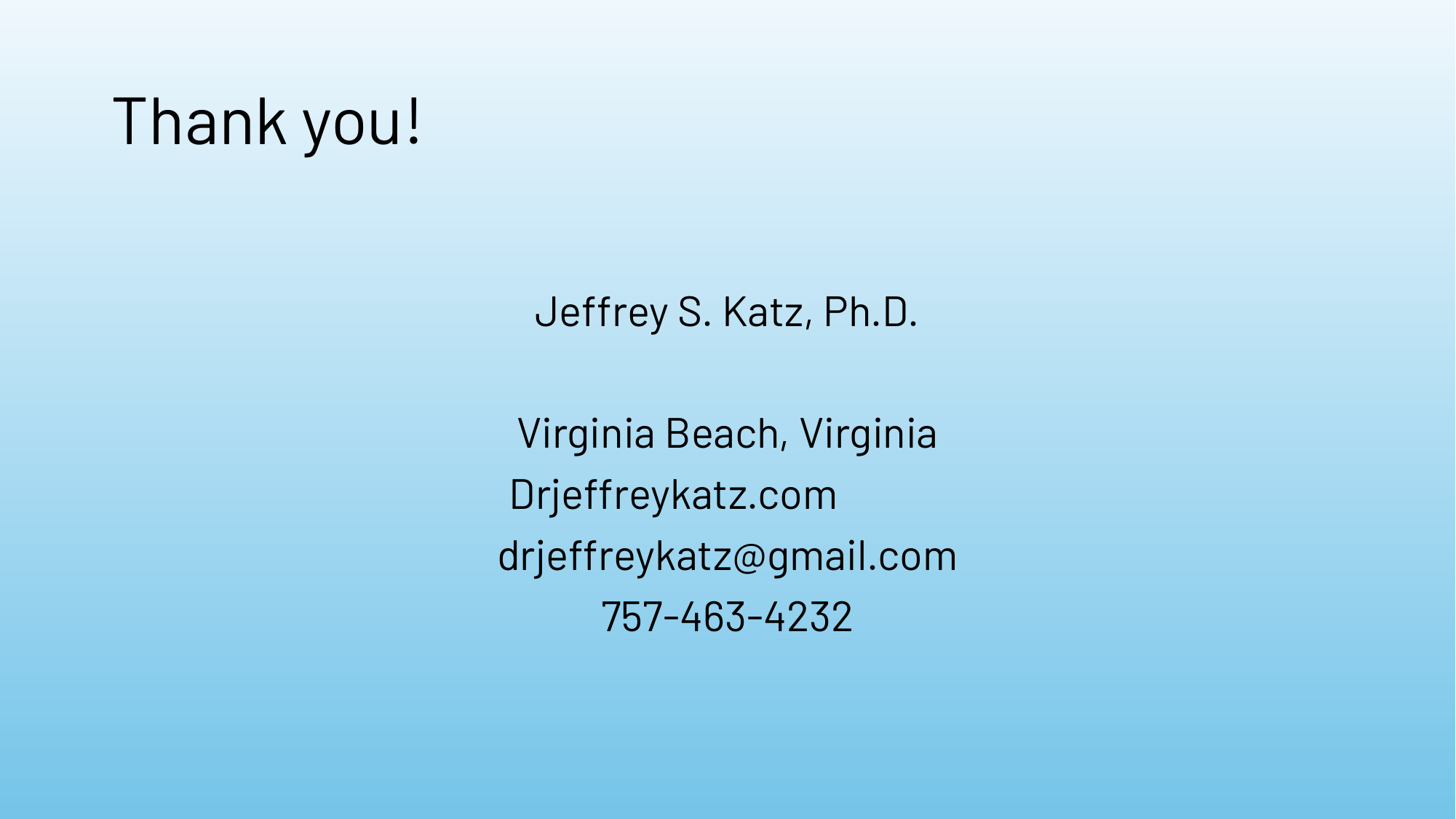

# Thank you!

Jeffrey S. Katz, Ph.D.

Virginia Beach, Virginia
Drjeffreykatz.com
drjeffreykatz@gmail.com
757-463-4232